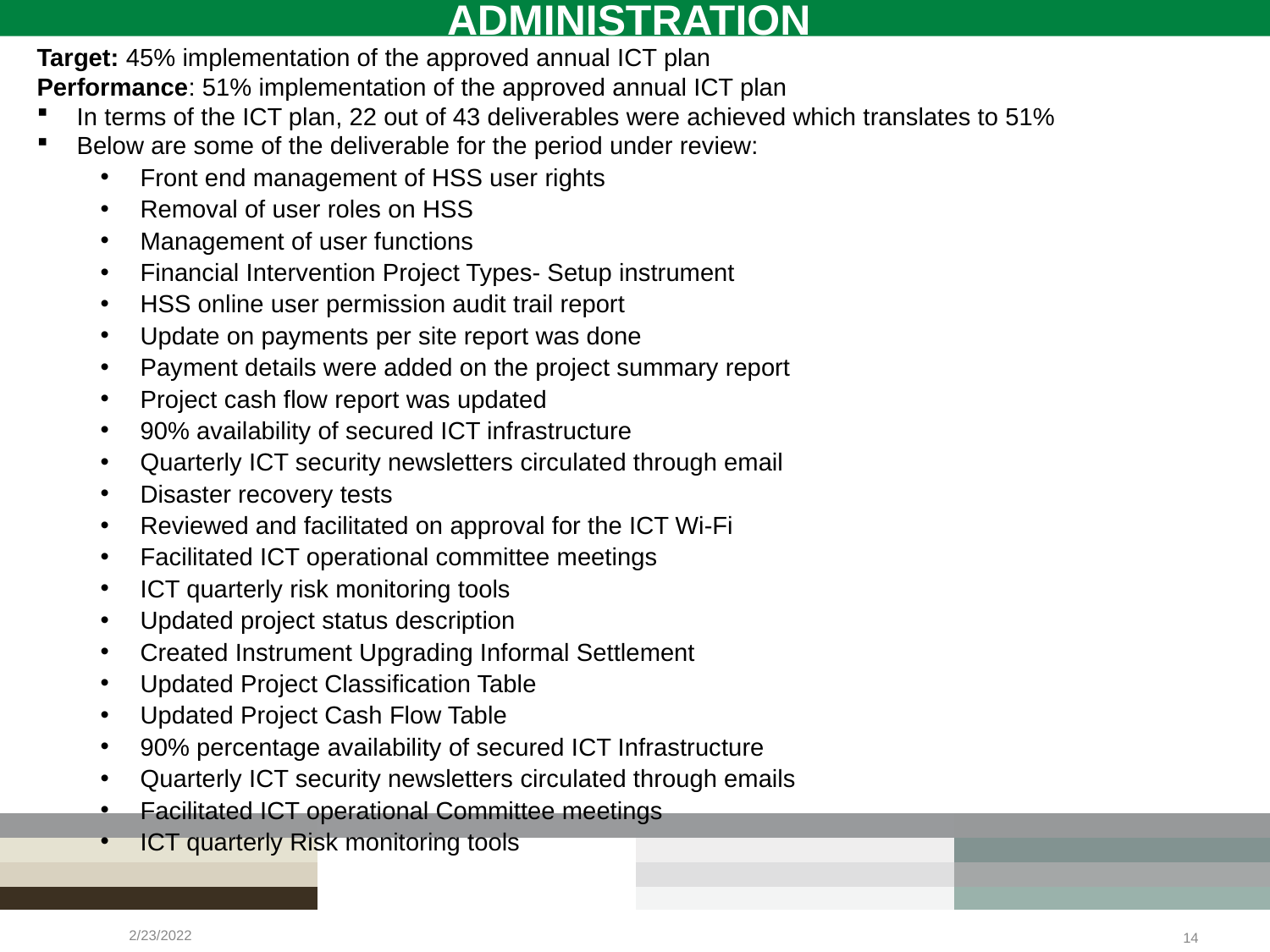

ADMINISTRATION
Target: 45% implementation of the approved annual ICT plan
Performance: 51% implementation of the approved annual ICT plan
In terms of the ICT plan, 22 out of 43 deliverables were achieved which translates to 51%
Below are some of the deliverable for the period under review:
Front end management of HSS user rights
Removal of user roles on HSS
Management of user functions
Financial Intervention Project Types- Setup instrument
HSS online user permission audit trail report
Update on payments per site report was done
Payment details were added on the project summary report
Project cash flow report was updated
90% availability of secured ICT infrastructure
Quarterly ICT security newsletters circulated through email
Disaster recovery tests
Reviewed and facilitated on approval for the ICT Wi-Fi
Facilitated ICT operational committee meetings
ICT quarterly risk monitoring tools
Updated project status description
Created Instrument Upgrading Informal Settlement
Updated Project Classification Table
Updated Project Cash Flow Table
90% percentage availability of secured ICT Infrastructure
Quarterly ICT security newsletters circulated through emails
Facilitated ICT operational Committee meetings
ICT quarterly Risk monitoring tools

2/23/2022

14